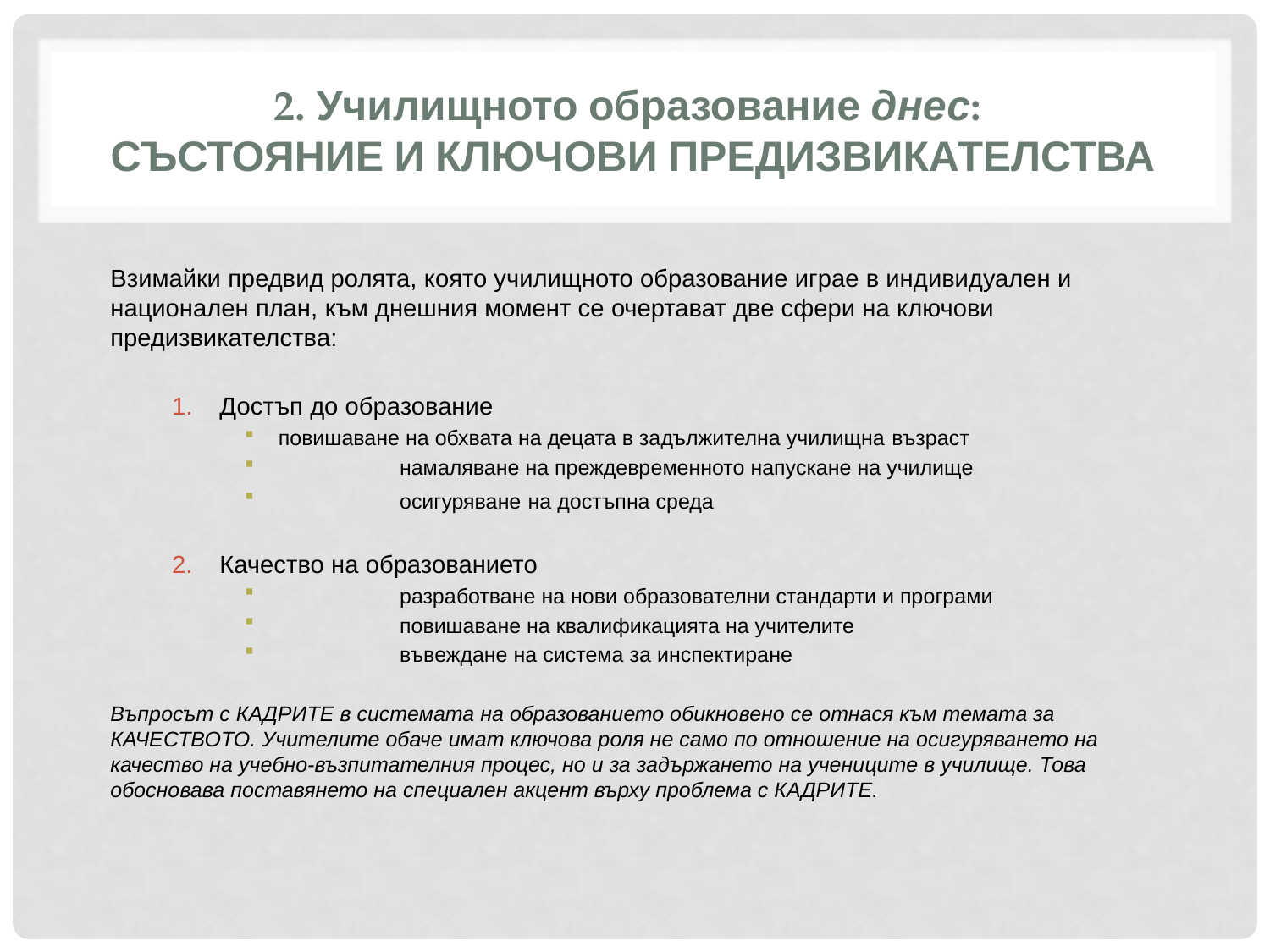

# 2. Училищното образование днес: СЪСТОЯНИЕ И КЛЮЧОВИ ПРЕДИЗВИКАТЕЛСТВА
Взимайки предвид ролята, която училищното образование играе в индивидуален и национален план, към днешния момент се очертават две сфери на ключови предизвикателства:

Достъп до образование
 повишаване на обхвата на децата в задължителна училищна възраст
	намаляване на преждевременното напускане на училище
	осигуряване на достъпна среда

Качество на образованието
	разработване на нови образователни стандарти и програми
	повишаване на квалификацията на учителите
	въвеждане на система за инспектиране

Въпросът с КАДРИТЕ в системата на образованието обикновено се отнася към темата за КАЧЕСТВОТО. Учителите обаче имат ключова роля не само по отношение на осигуряването на качество на учебно-възпитателния процес, но и за задържането на учениците в училище. Това обосновава поставянето на специален акцент върху проблема с КАДРИТЕ.